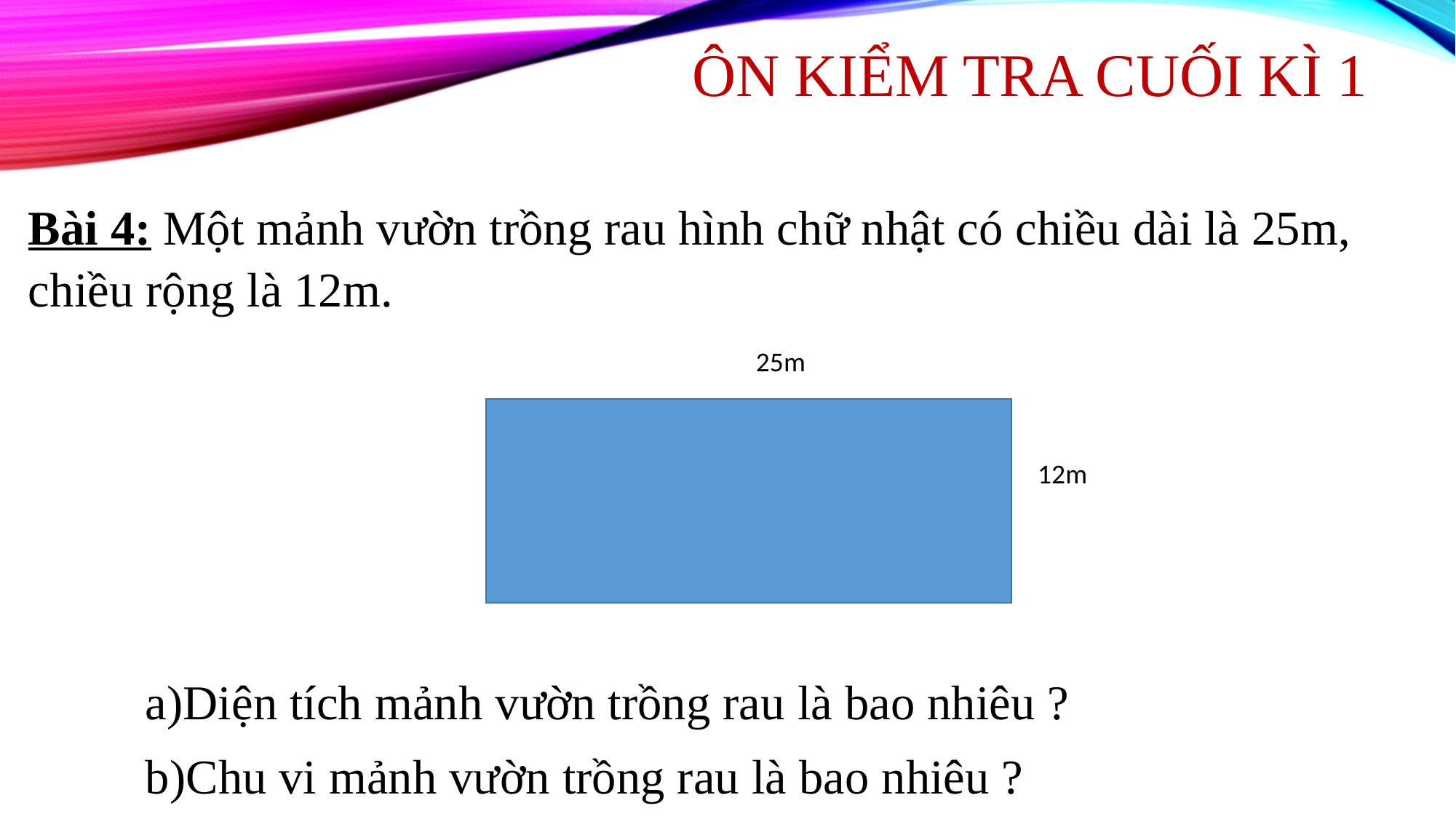

ÔN KIỂM TRA CUỐI KÌ 1
Bài 4: Một mảnh vườn trồng rau hình chữ nhật có chiều dài là 25m, chiều rộng là 12m.
25m

12m
a)Diện tích mảnh vườn trồng rau là bao nhiêu ?
b)Chu vi mảnh vườn trồng rau là bao nhiêu ?